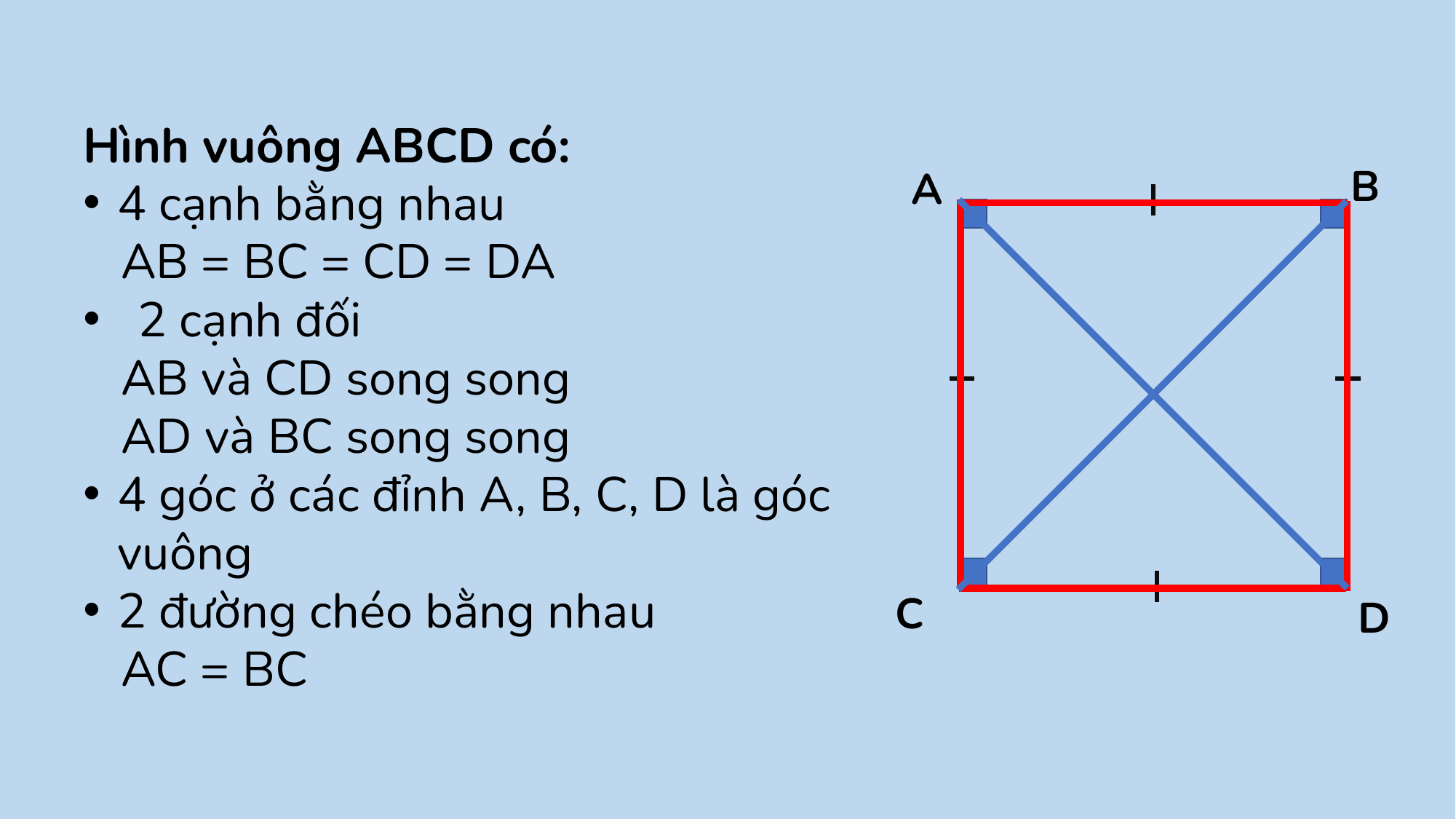

Hình vuông ABCD có:
4 cạnh bằng nhau
   AB = BC = CD = DA
2 cạnh đối
   AB và CD song song
   AD và BC song song
4 góc ở các đỉnh A, B, C, D là góc vuông
2 đường chéo bằng nhau
   AC = BC

B
A

C
D